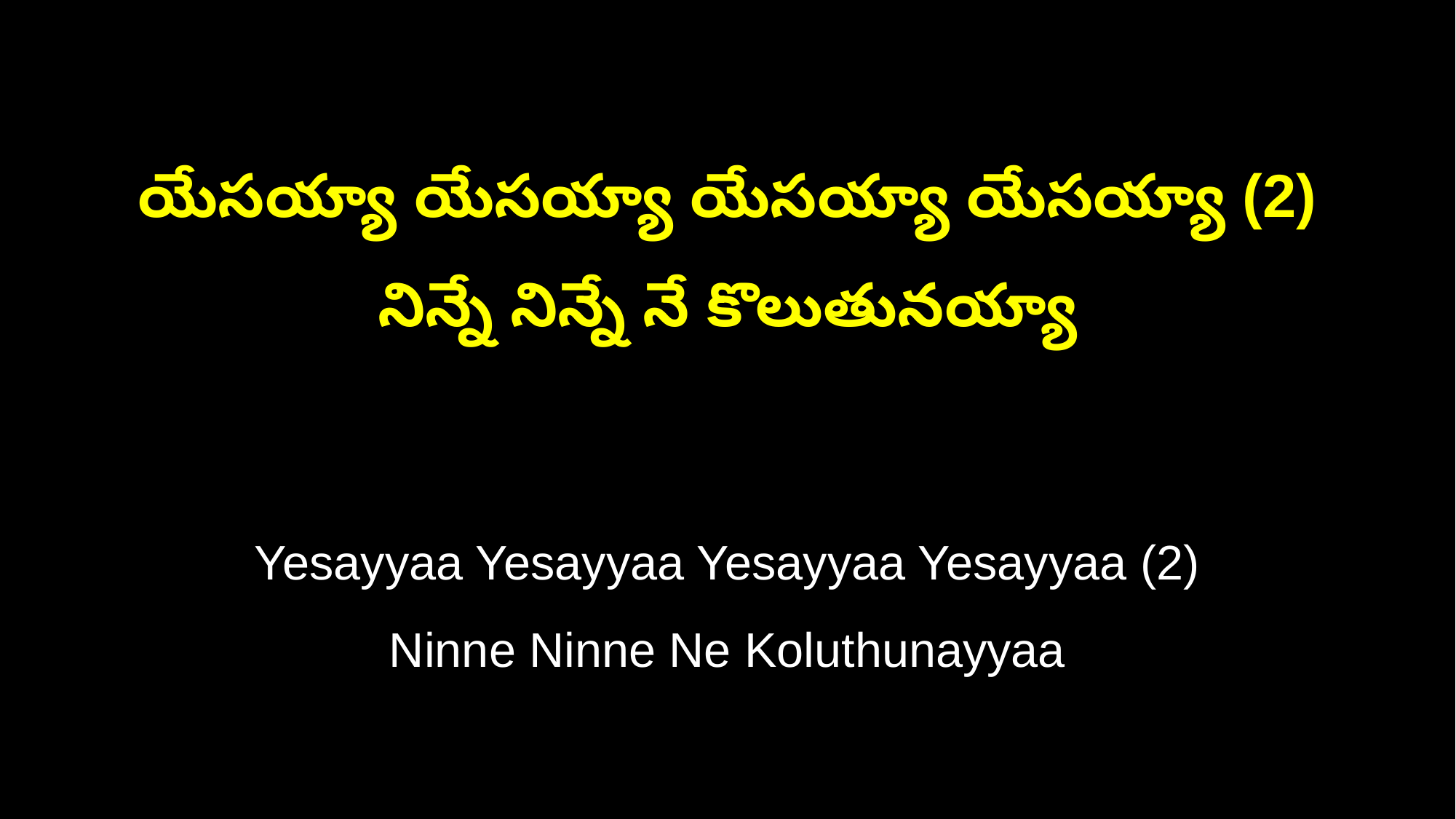

యేసయ్యా యేసయ్యా యేసయ్యా యేసయ్యా (2)
నిన్నే నిన్నే నే కొలుతునయ్యా
Yesayyaa Yesayyaa Yesayyaa Yesayyaa (2)
Ninne Ninne Ne Koluthunayyaa